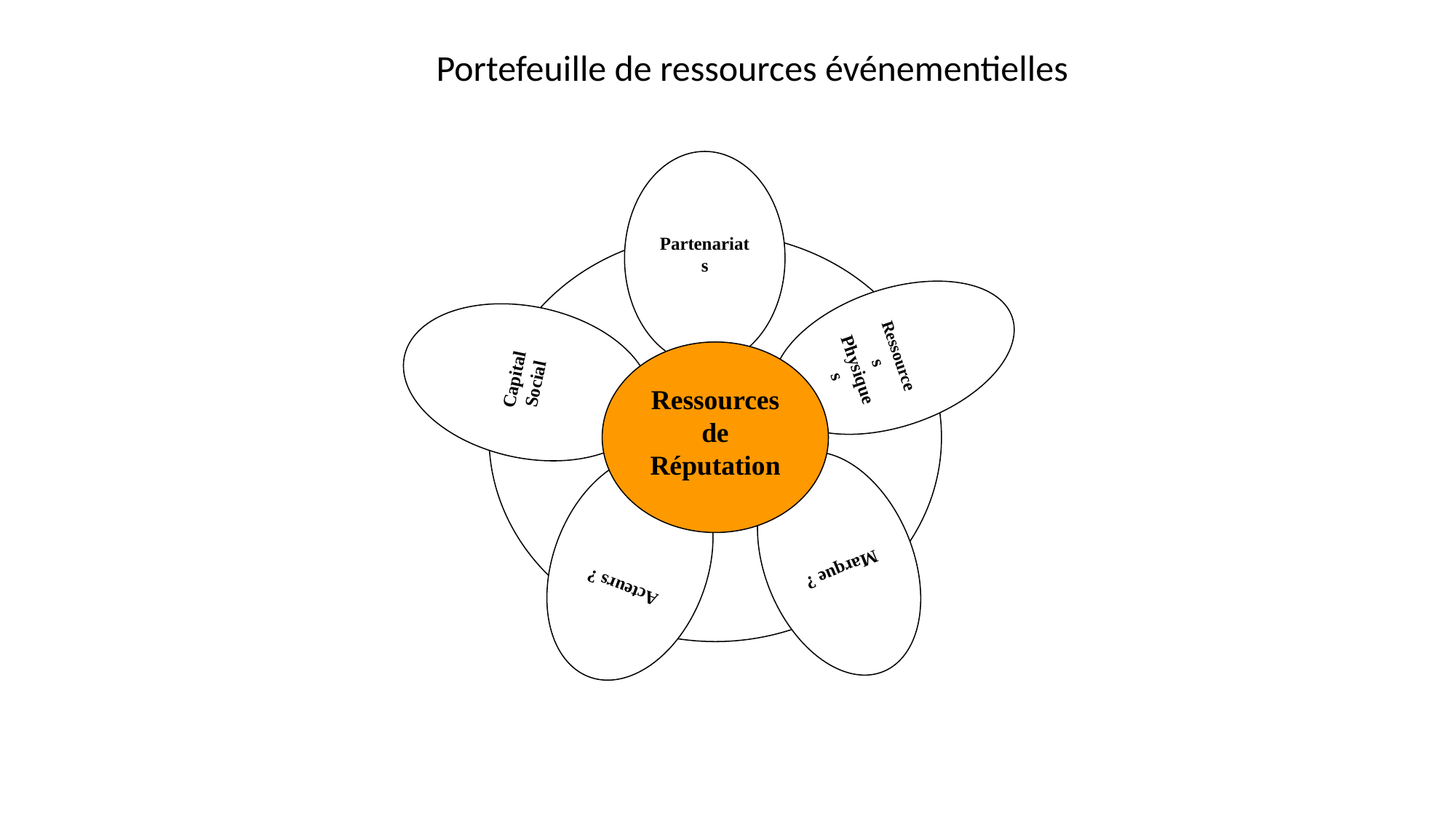

# Portefeuille de ressources événementielles

Partenariats

Ressources Physiques

Capital Social

Ressources de
Réputation

Marque ?

Acteurs ?